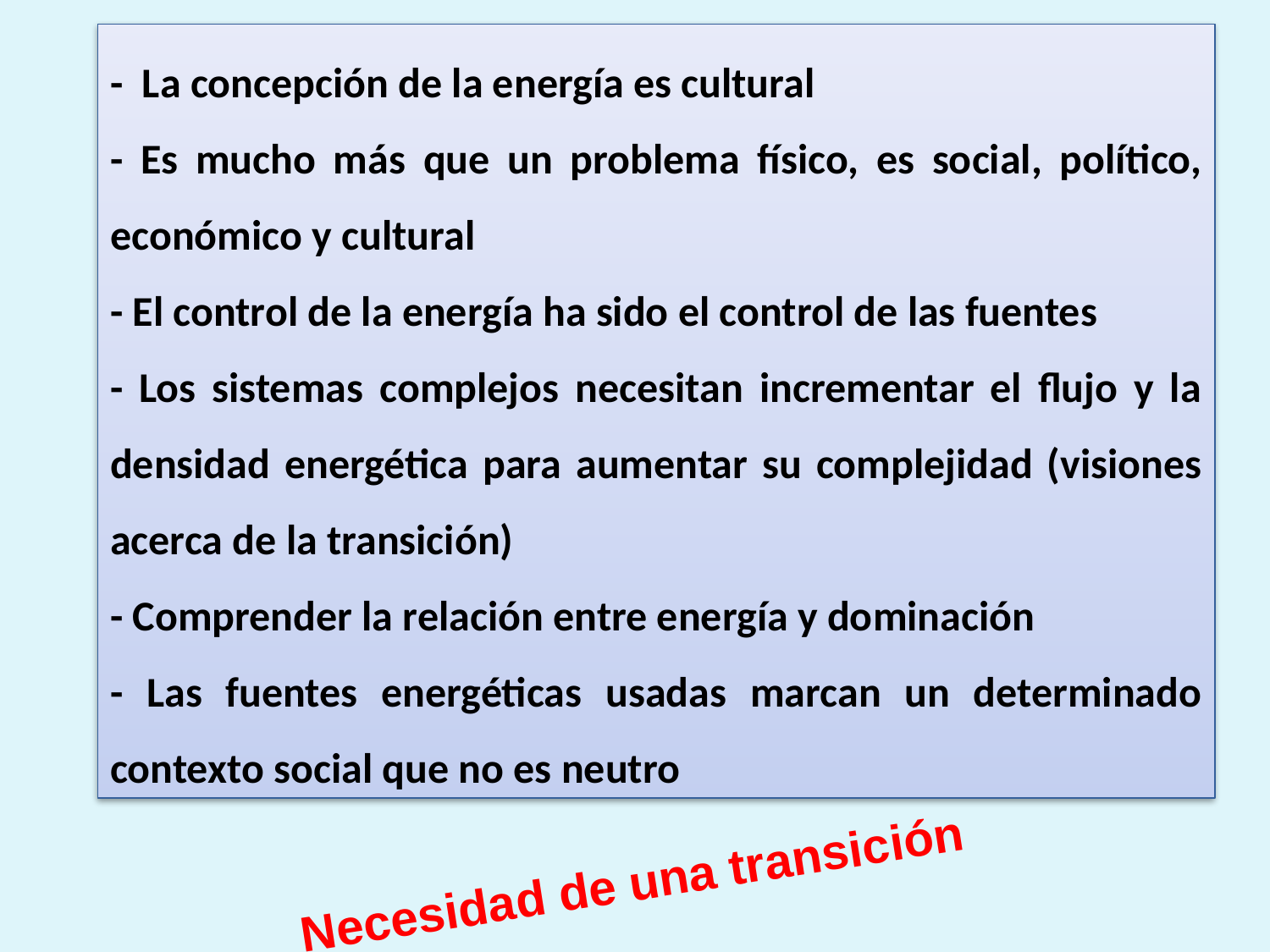

-  La concepción de la energía es cultural
- Es mucho más que un problema físico, es social, político, económico y cultural
- El control de la energía ha sido el control de las fuentes
- Los sistemas complejos necesitan incrementar el flujo y la densidad energética para aumentar su complejidad (visiones acerca de la transición)
- Comprender la relación entre energía y dominación
- Las fuentes energéticas usadas marcan un determinado contexto social que no es neutro
Necesidad de una transición